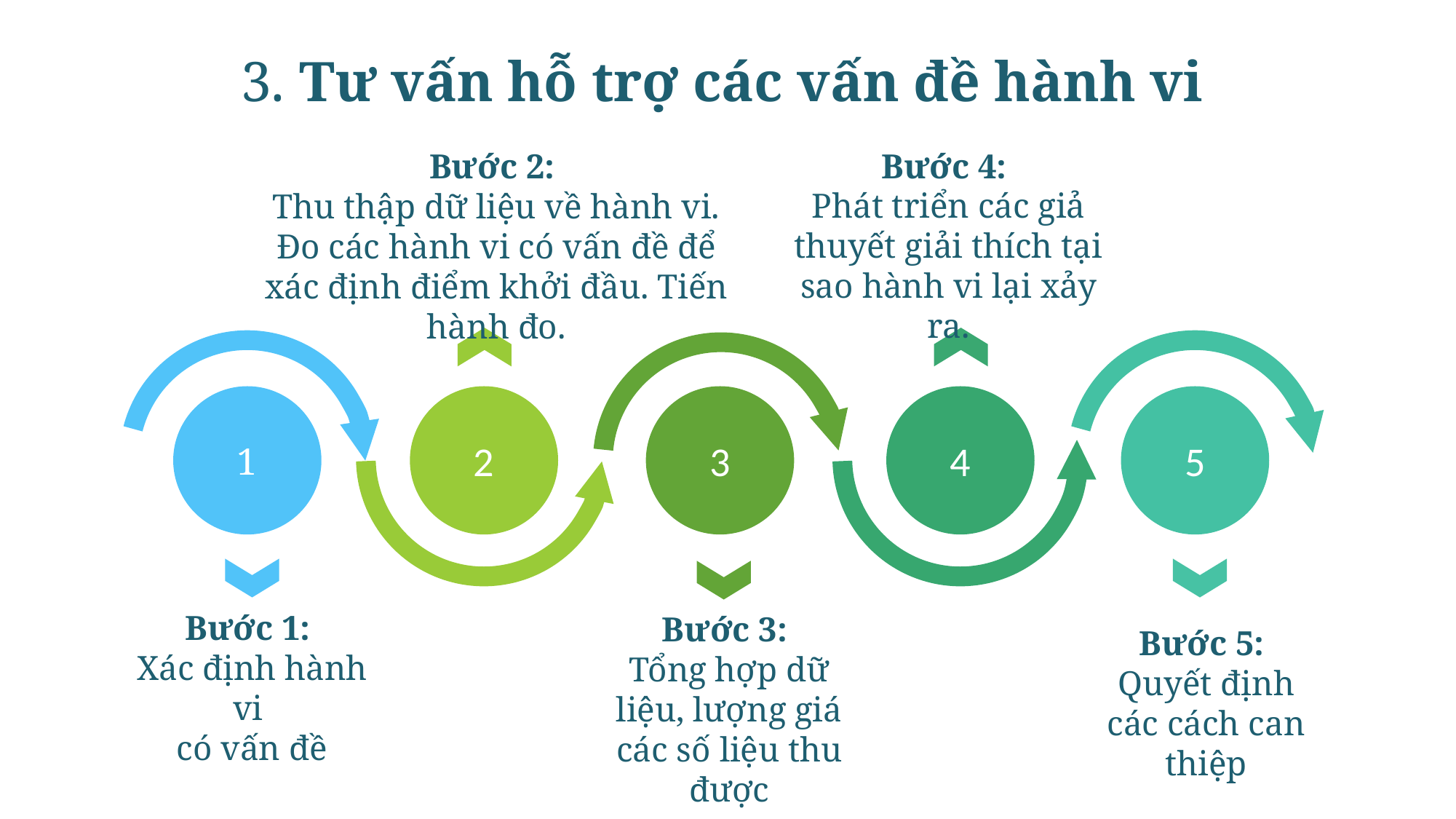

3. Tư vấn hỗ trợ các vấn đề hành vi
Bước 4:
Phát triển các giả thuyết giải thích tại sao hành vi lại xảy ra.
Bước 2:
Thu thập dữ liệu về hành vi. Đo các hành vi có vấn đề để xác định điểm khởi đầu. Tiến hành đo.

3
4
5
1
2

Bước 1:
Xác định hành vi
có vấn đề
Bước 3:
Tổng hợp dữ liệu, lượng giá các số liệu thu được
Bước 5:
Quyết định các cách can thiệp